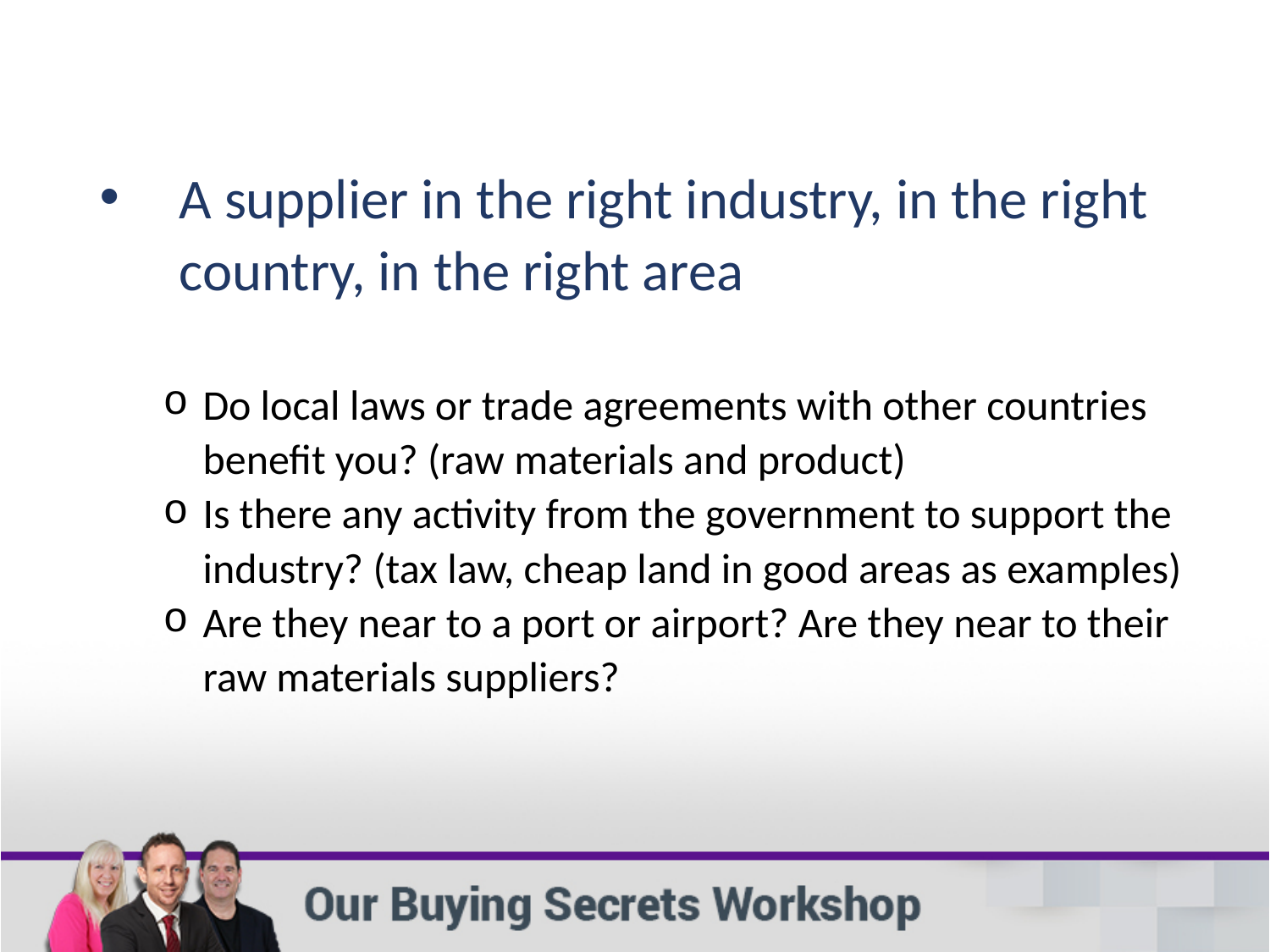

A supplier in the right industry, in the right country, in the right area

Do local laws or trade agreements with other countries benefit you? (raw materials and product)
Is there any activity from the government to support the industry? (tax law, cheap land in good areas as examples)
Are they near to a port or airport? Are they near to their raw materials suppliers?